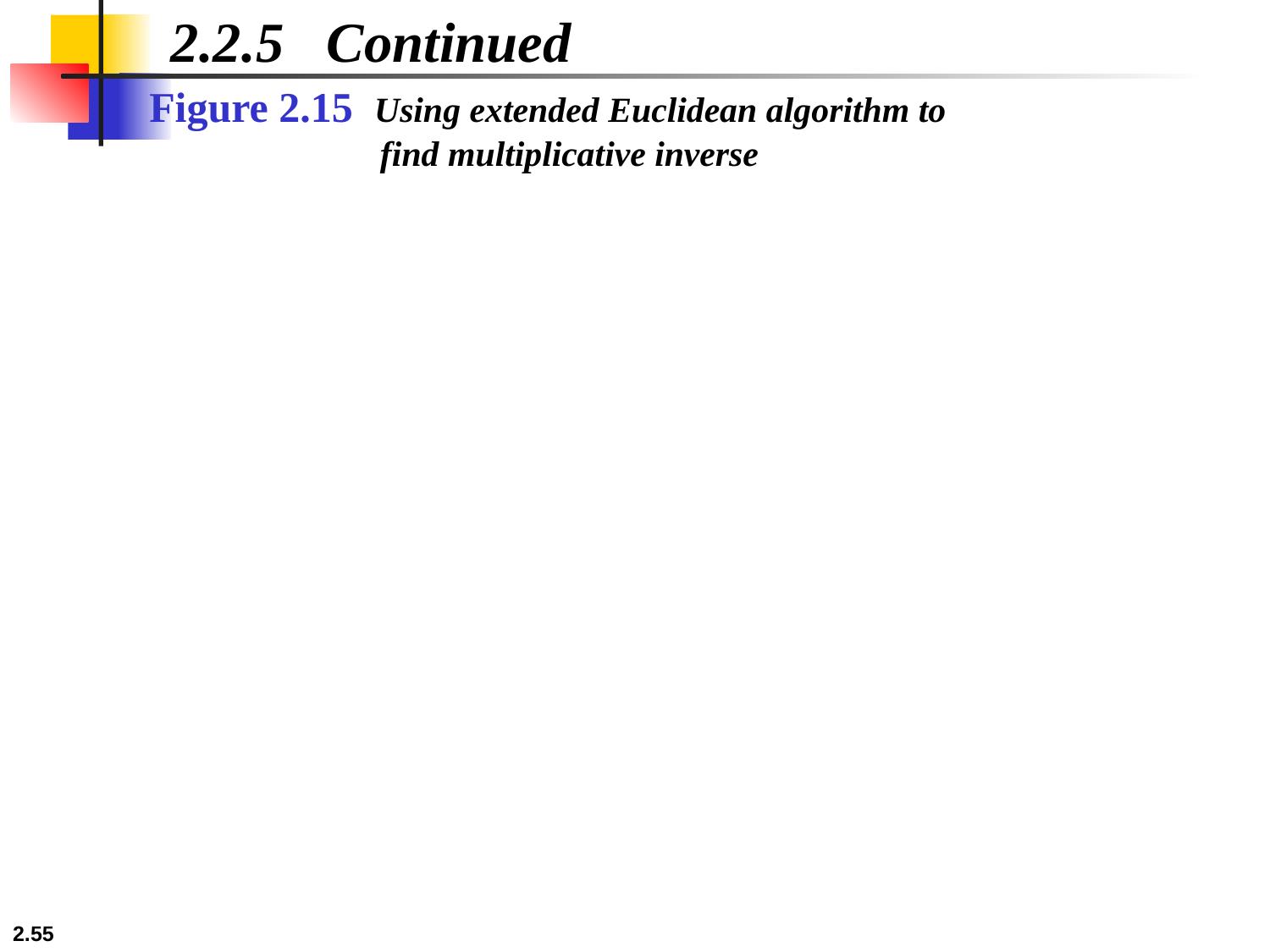

2.2.5   Continued

Figure 2.15  Using extended Euclidean algorithm to
                          find multiplicative inverse
2.55